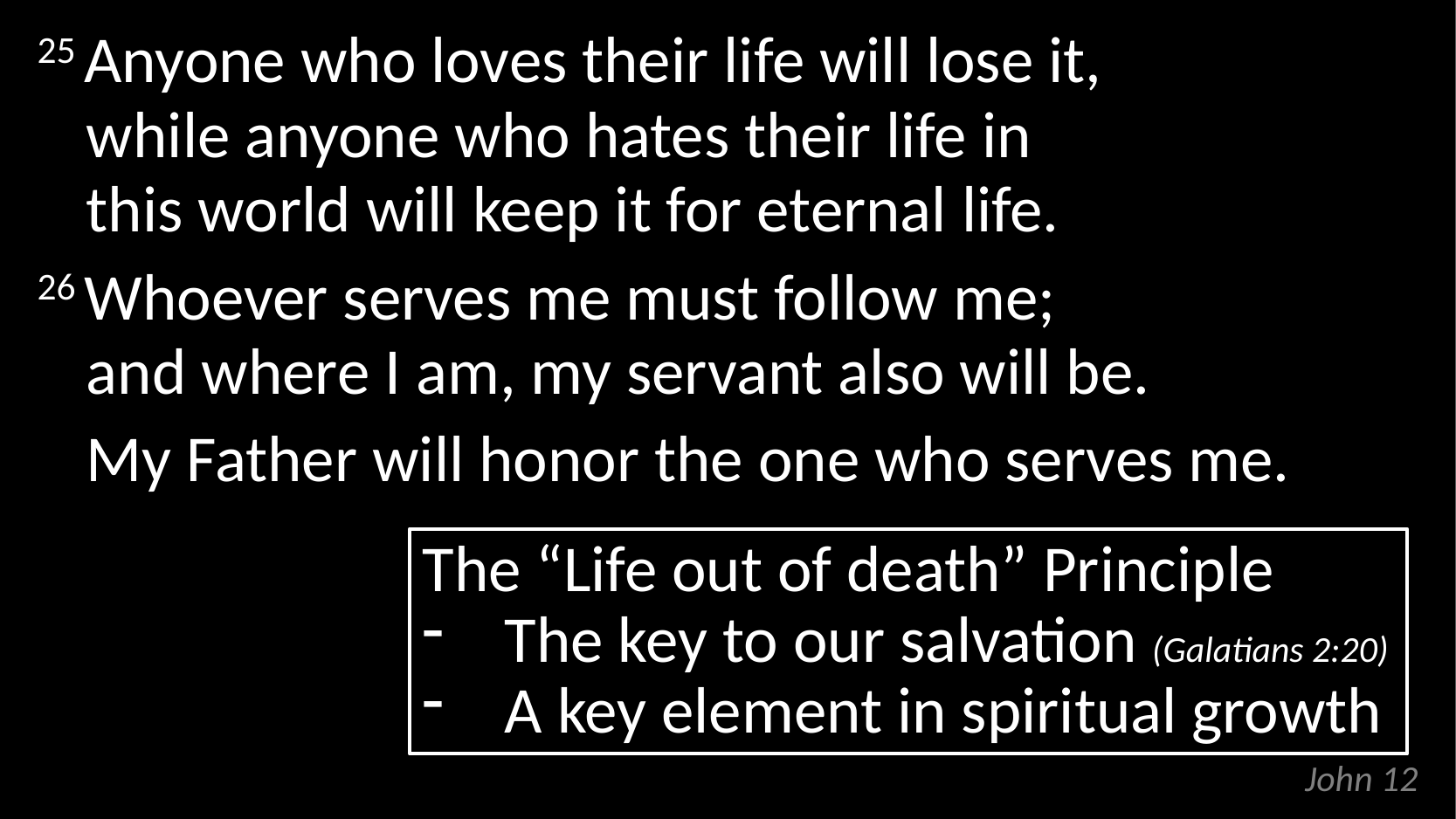

25 Anyone who loves their life will lose it,
while anyone who hates their life in
this world will keep it for eternal life.
26 Whoever serves me must follow me;
and where I am, my servant also will be.
	My Father will honor the one who serves me.
The “Life out of death” Principle
The key to our salvation (Galatians 2:20)
A key element in spiritual growth
# John 12